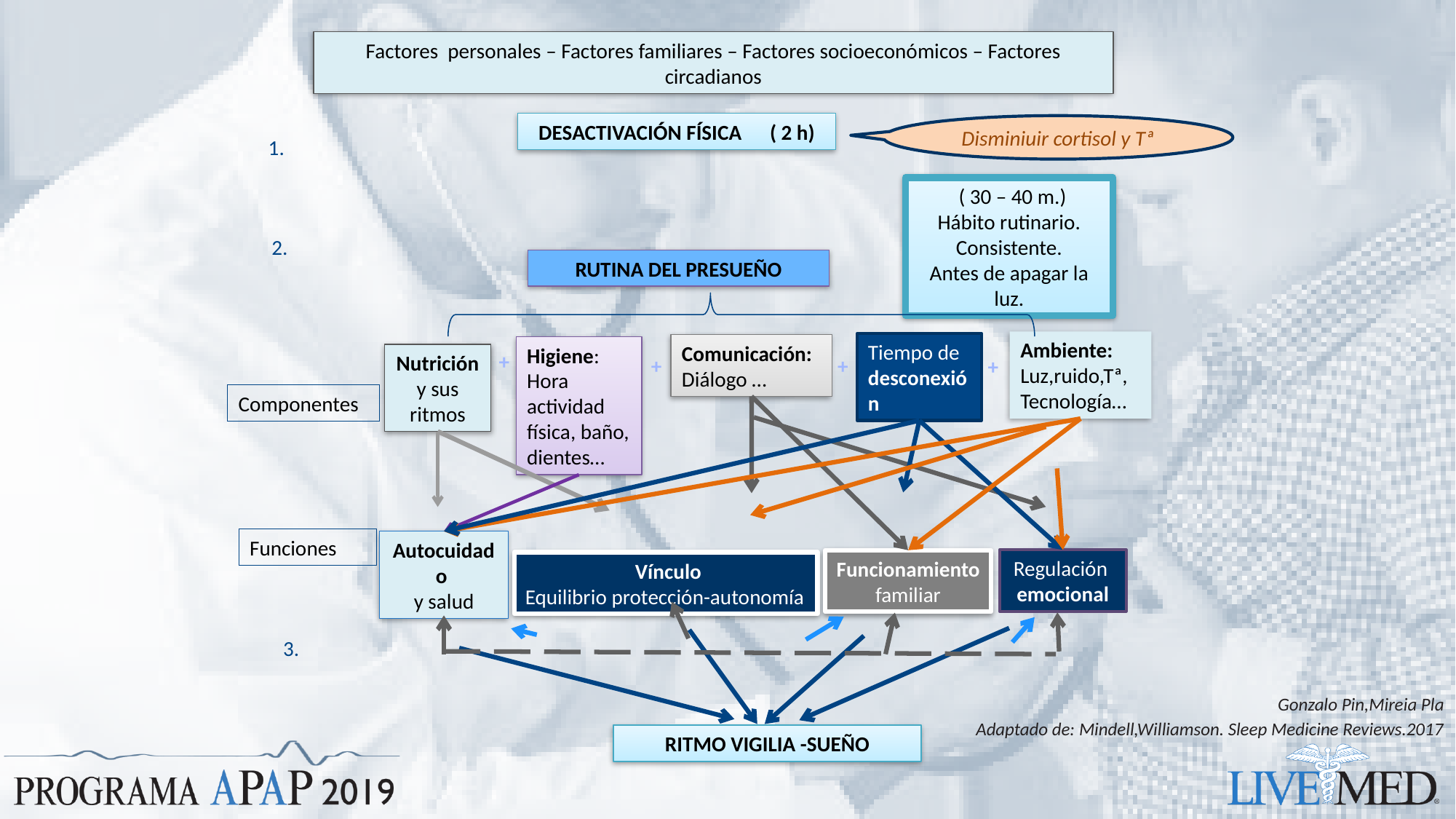

Factores  personales – Factores familiares – Factores socioeconómicos – Factores circadianos
DESACTIVACIÓN FÍSICA      ( 2 h)
Disminiuir cortisol y Tª
1.
         ( 30 – 40 m.)
Hábito rutinario.
Consistente.
Antes de apagar la luz.
2.
RUTINA DEL PRESUEÑO
Ambiente:
Luz,ruido,Tª,
Tecnología…
Tiempo de desconexión
Comunicación:
Diálogo …
Higiene:
Hora actividad física, baño, dientes…
+
Nutrición y sus ritmos
+
+
+
Componentes
Funciones
Autocuidado
y salud
Regulación
emocional
Funcionamiento familiar
 Vínculo
Equilibrio protección-autonomía
3.
Gonzalo Pin,Mireia Pla
Adaptado de: Mindell,Williamson. Sleep Medicine Reviews.2017

RITMO VIGILIA -SUEÑO